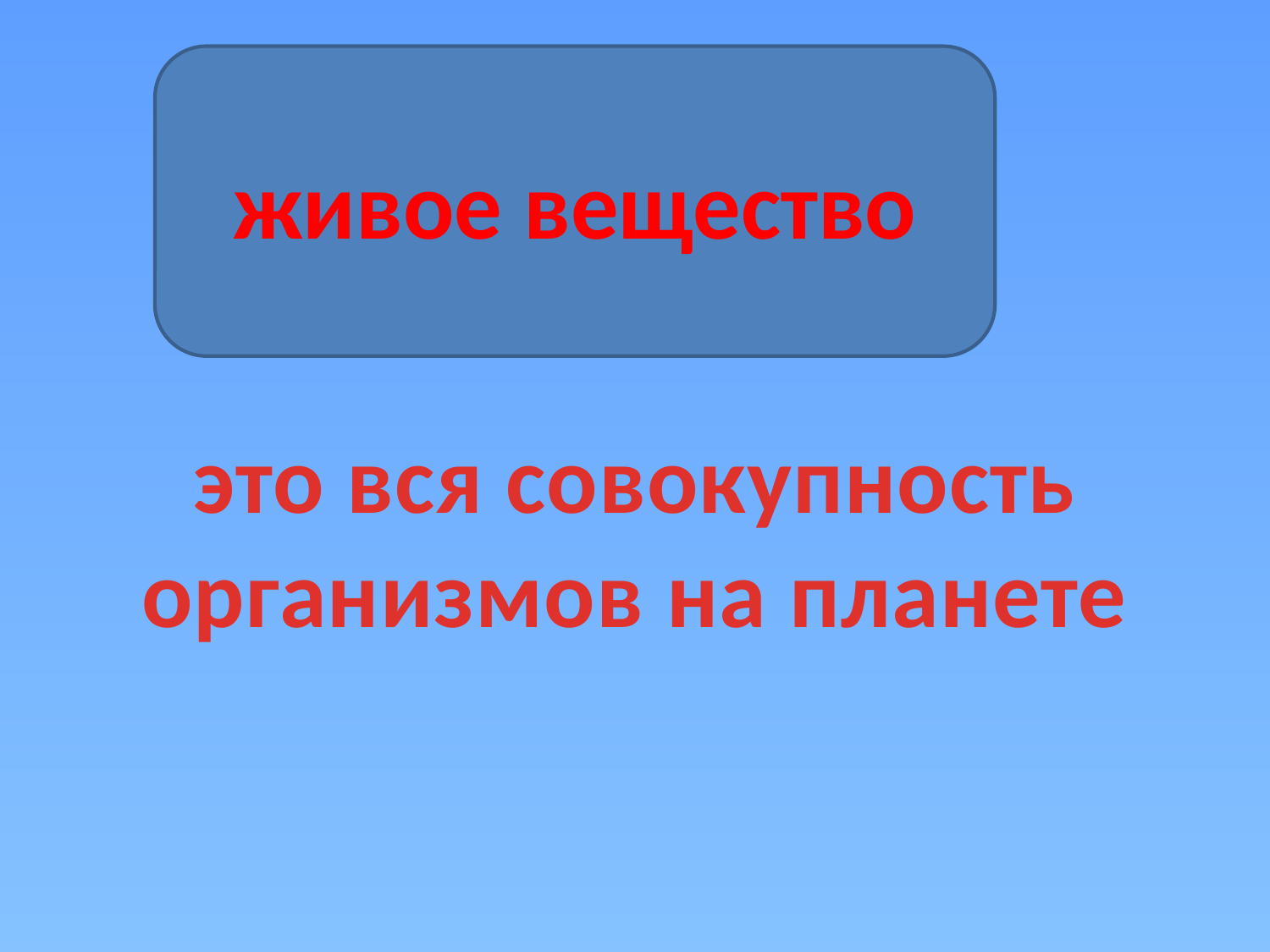

живое вещество
 это вся совокупность
организмов на планете